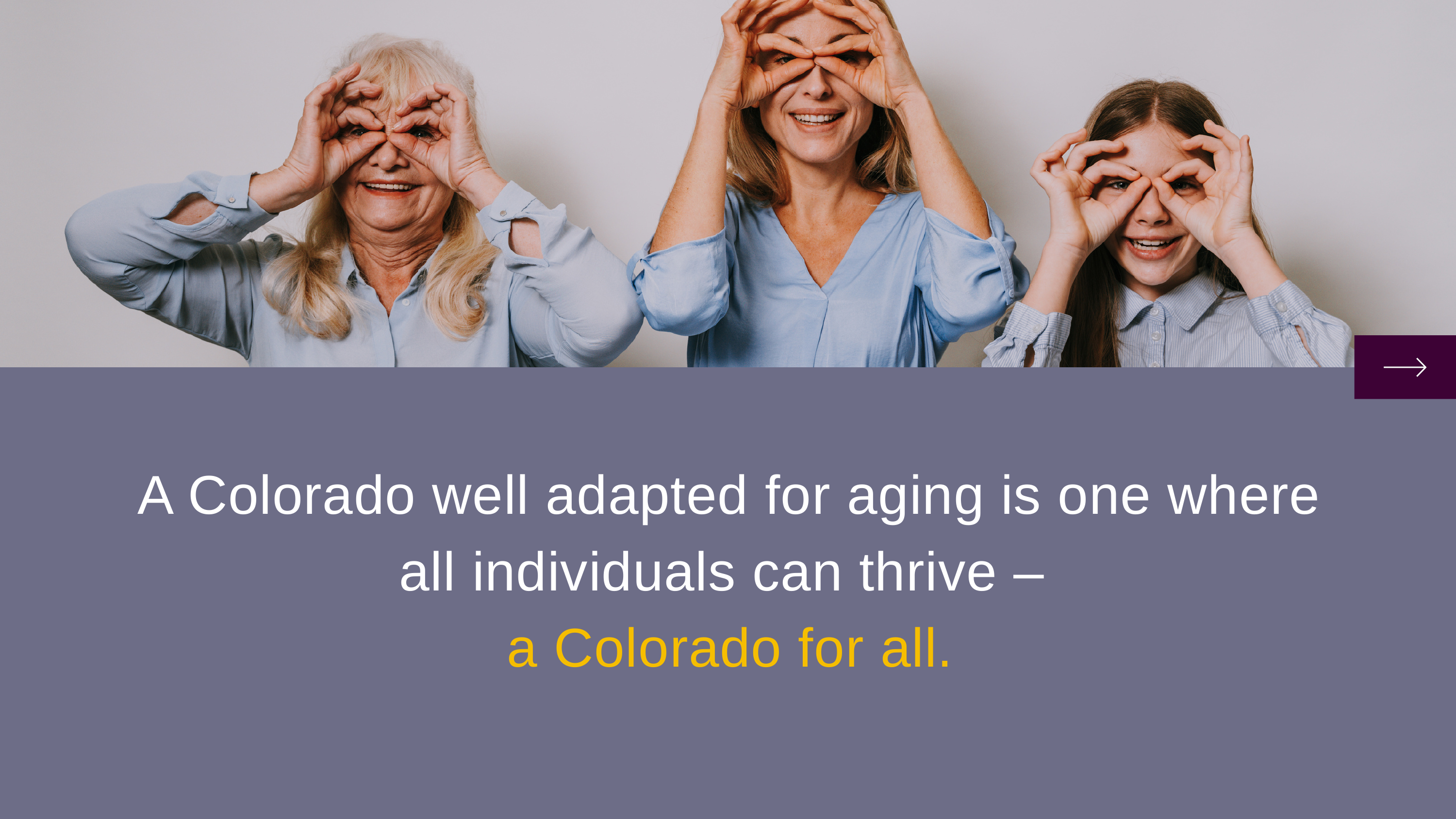

A Colorado well adapted for aging is one where all individuals can thrive –
a Colorado for all.